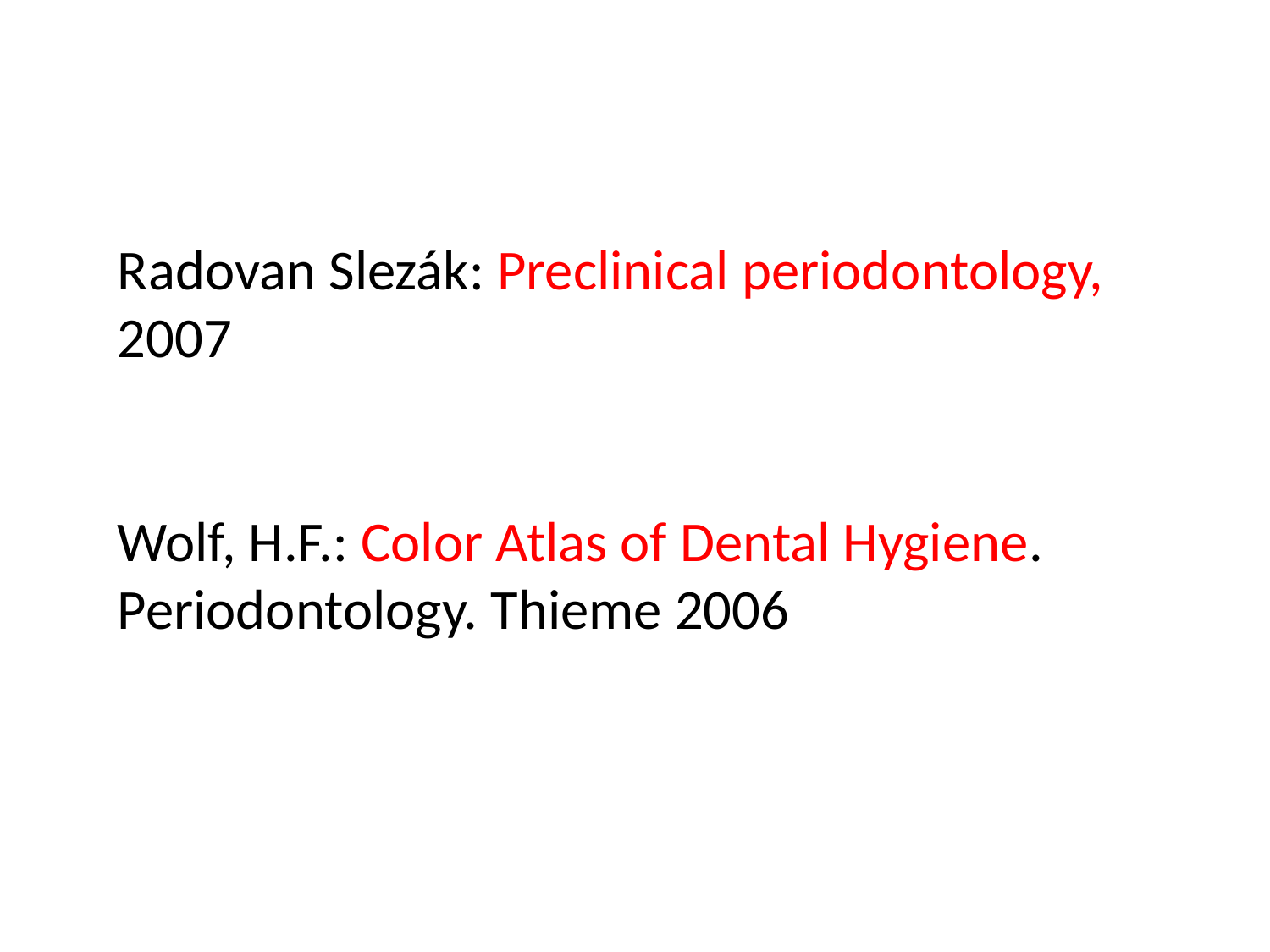

# Radovan Slezák: Preclinical periodontology, 2007 Wolf, H.F.: Color Atlas of Dental Hygiene. Periodontology. Thieme 2006